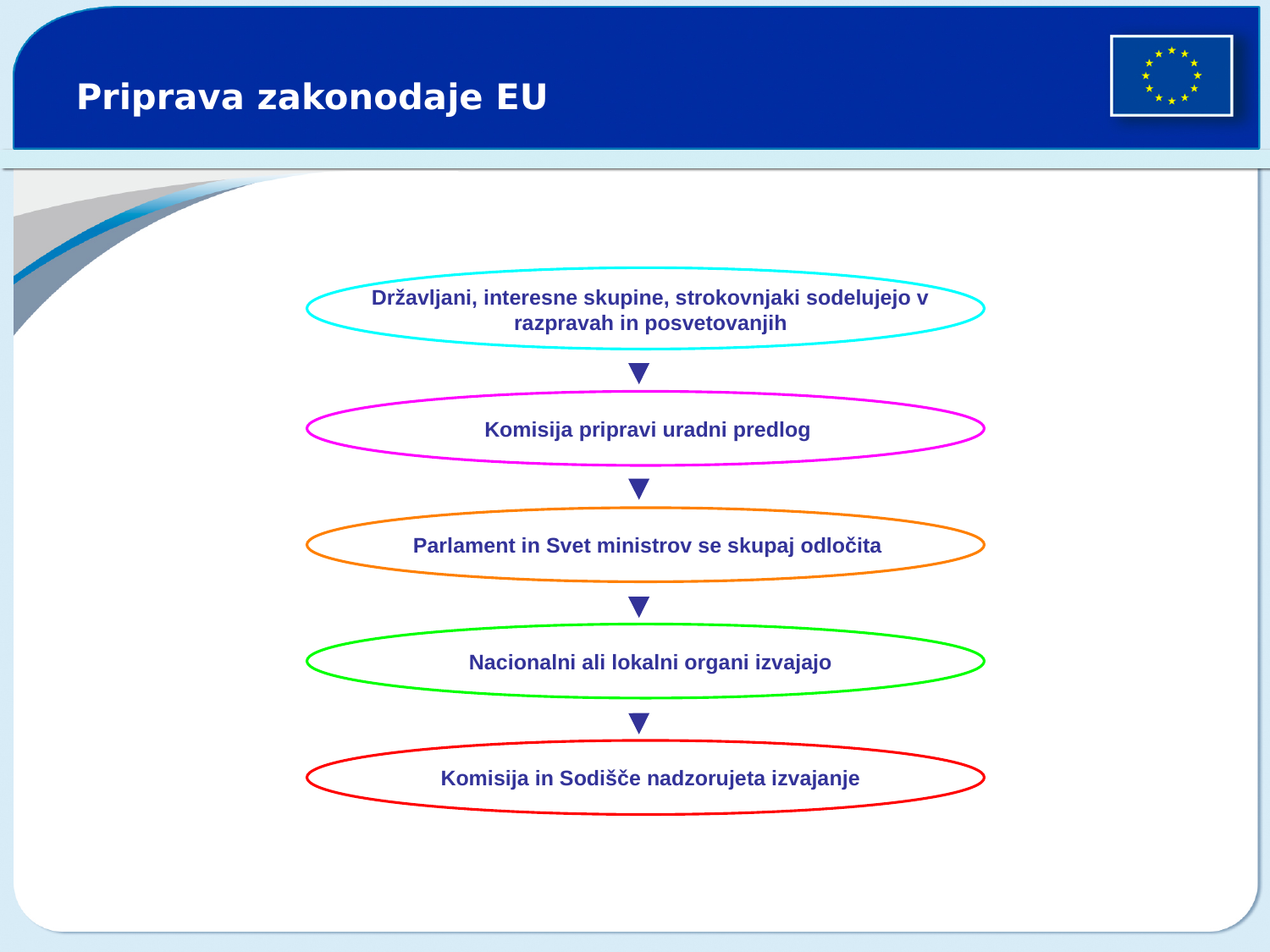

Priprava zakonodaje EU

Državljani, interesne skupine, strokovnjaki sodelujejo v razpravah in posvetovanjih

Komisija pripravi uradni predlog

Parlament in Svet ministrov se skupaj odločita

Nacionalni ali lokalni organi izvajajo

Komisija in Sodišče nadzorujeta izvajanje